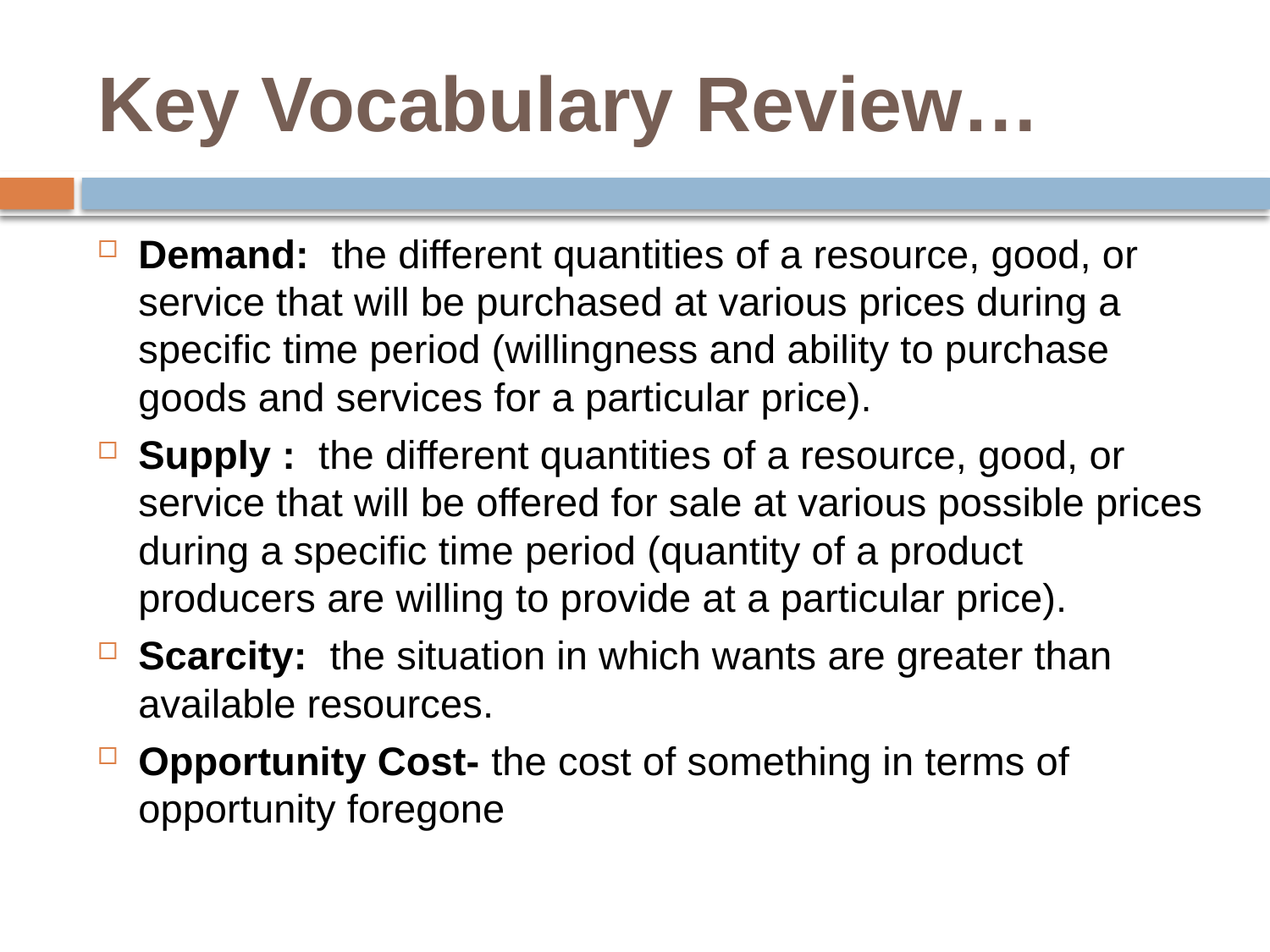

# Key Vocabulary Review…
Demand:  the different quantities of a resource, good, or service that will be purchased at various prices during a specific time period (willingness and ability to purchase goods and services for a particular price).
Supply :  the different quantities of a resource, good, or service that will be offered for sale at various possible prices during a specific time period (quantity of a product producers are willing to provide at a particular price).
Scarcity:  the situation in which wants are greater than available resources.
Opportunity Cost- the cost of something in terms of opportunity foregone